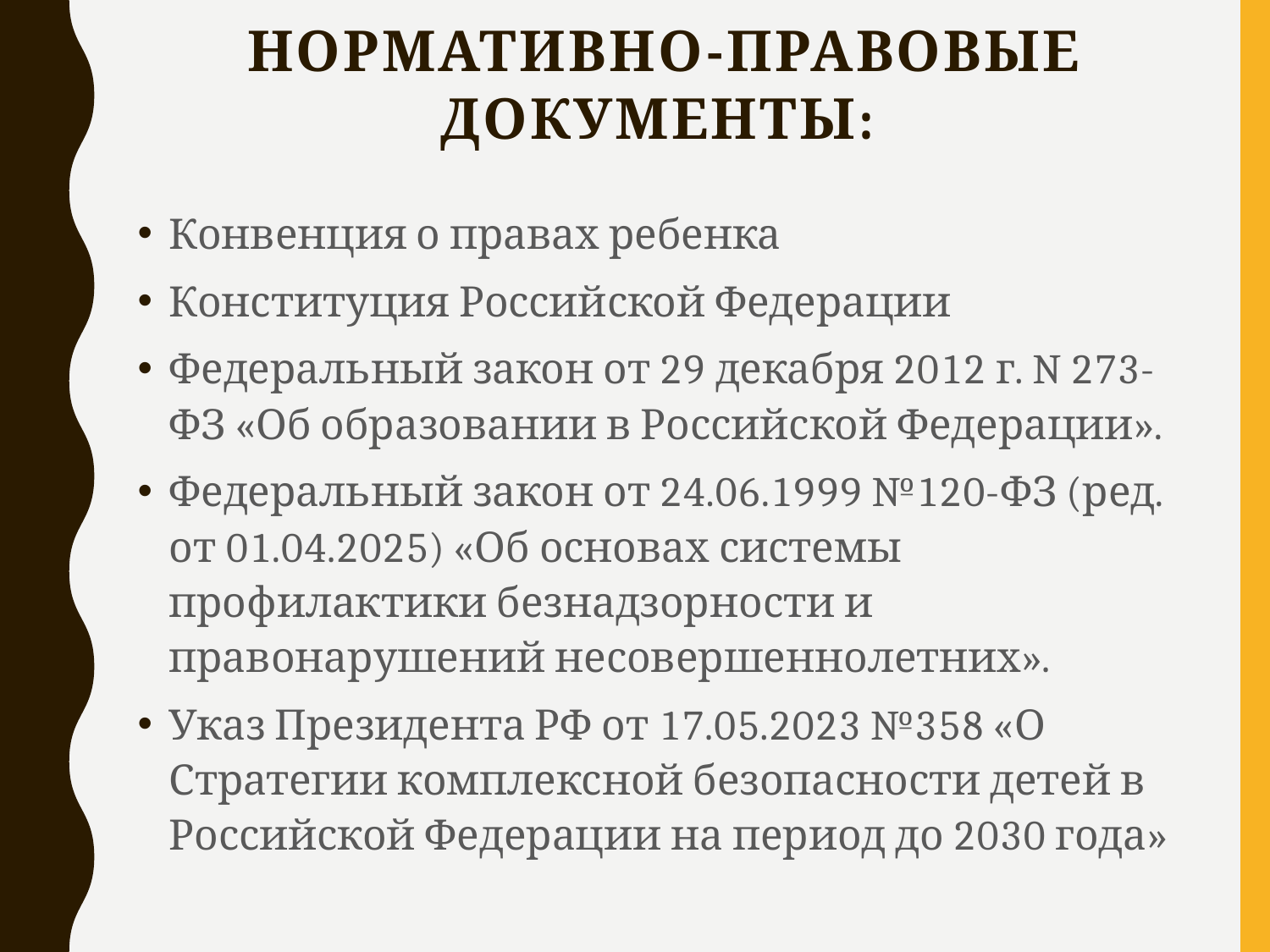

# Нормативно-правовые документы:
Конвенция о правах ребенка
Конституция Российской Федерации
Федеральный закон от 29 декабря 2012 г. N 273-ФЗ «Об образовании в Российской Федерации».
Федеральный закон от 24.06.1999 №120-ФЗ (ред. от 01.04.2025) «Об основах системы профилактики безнадзорности и правонарушений несовершеннолетних».
Указ Президента РФ от 17.05.2023 №358 «О Стратегии комплексной безопасности детей в Российской Федерации на период до 2030 года»